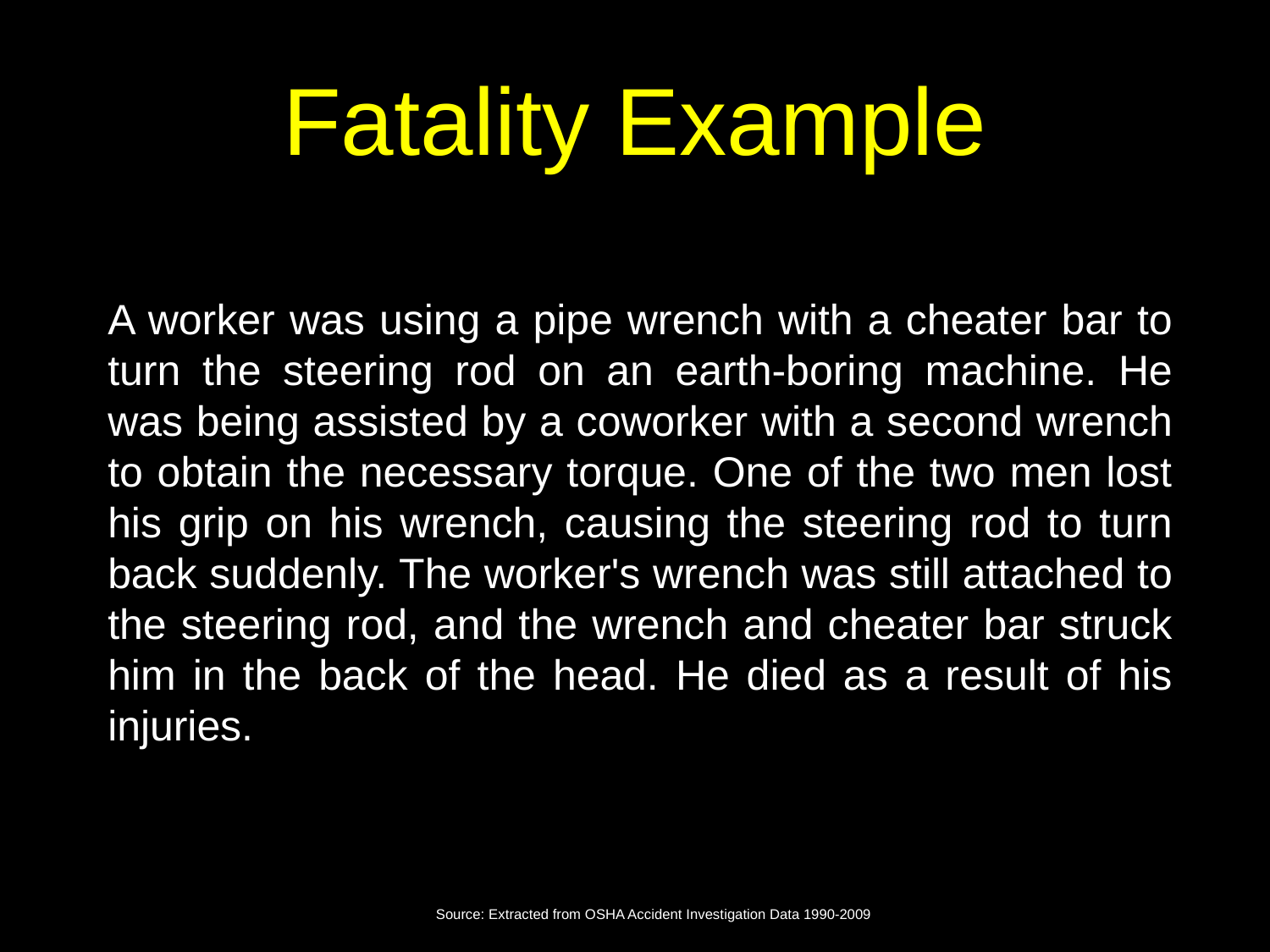

# Fatality Example
A worker was using a pipe wrench with a cheater bar to turn the steering rod on an earth-boring machine. He was being assisted by a coworker with a second wrench to obtain the necessary torque. One of the two men lost his grip on his wrench, causing the steering rod to turn back suddenly. The worker's wrench was still attached to the steering rod, and the wrench and cheater bar struck him in the back of the head. He died as a result of his injuries.
Source: Extracted from OSHA Accident Investigation Data 1990-2009